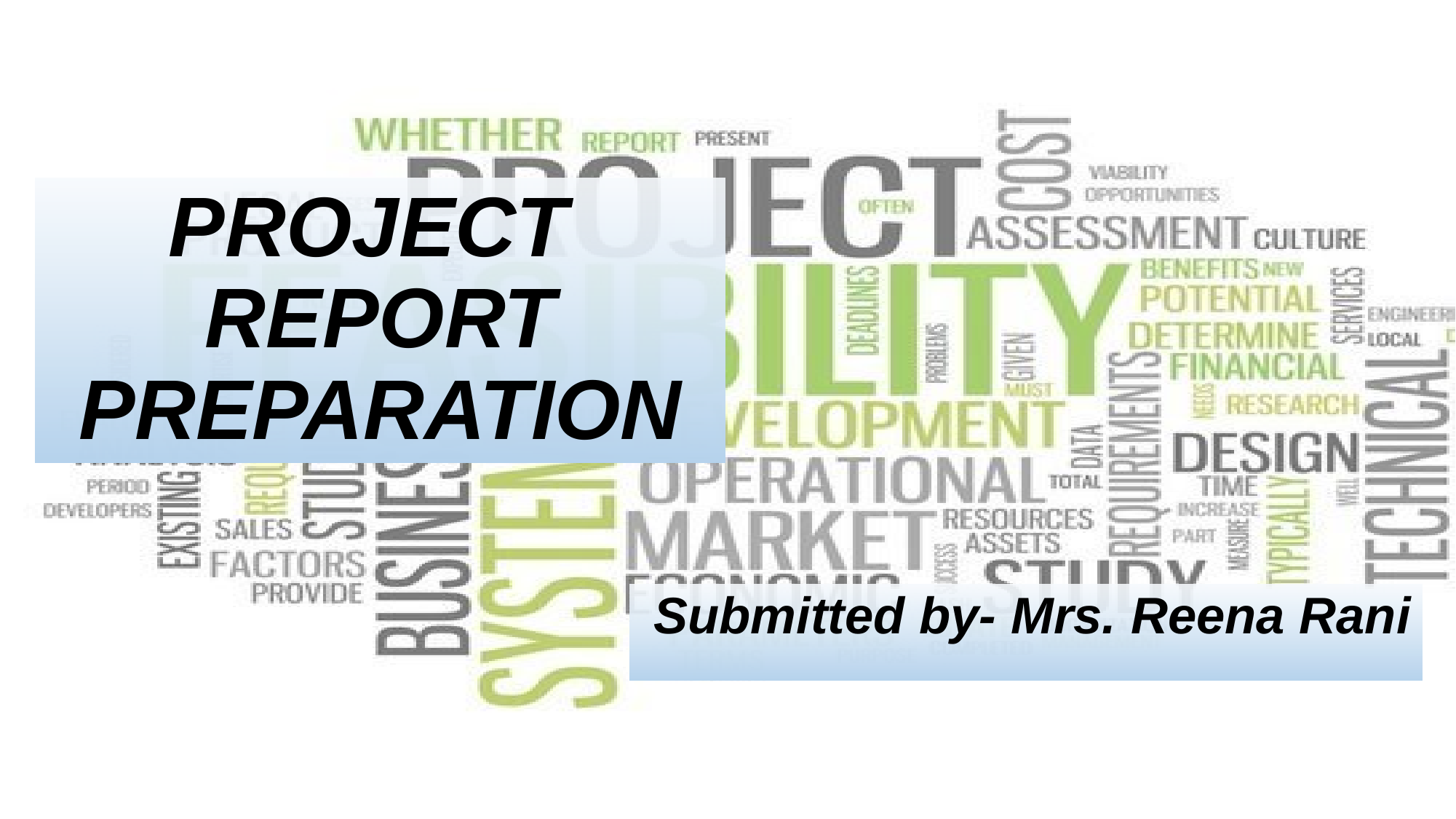

# PROJECT REPORT PREPARATION
Submitted by- Mrs. Reena Rani